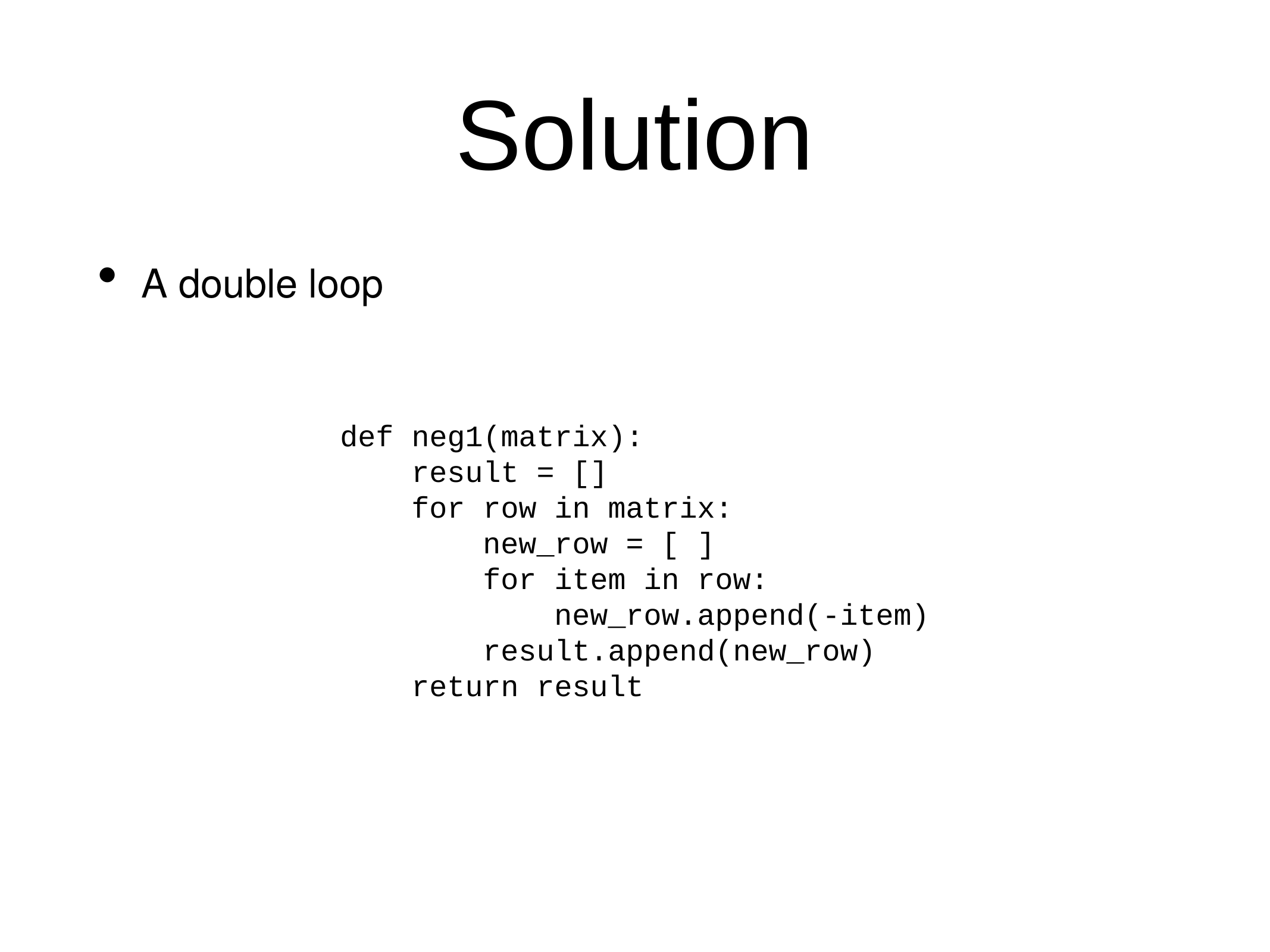

# Solution
A double loop
def neg1(matrix):
    result = []
    for row in matrix:
        new_row = [ ]
        for item in row:
            new_row.append(-item)
        result.append(new_row)
    return result